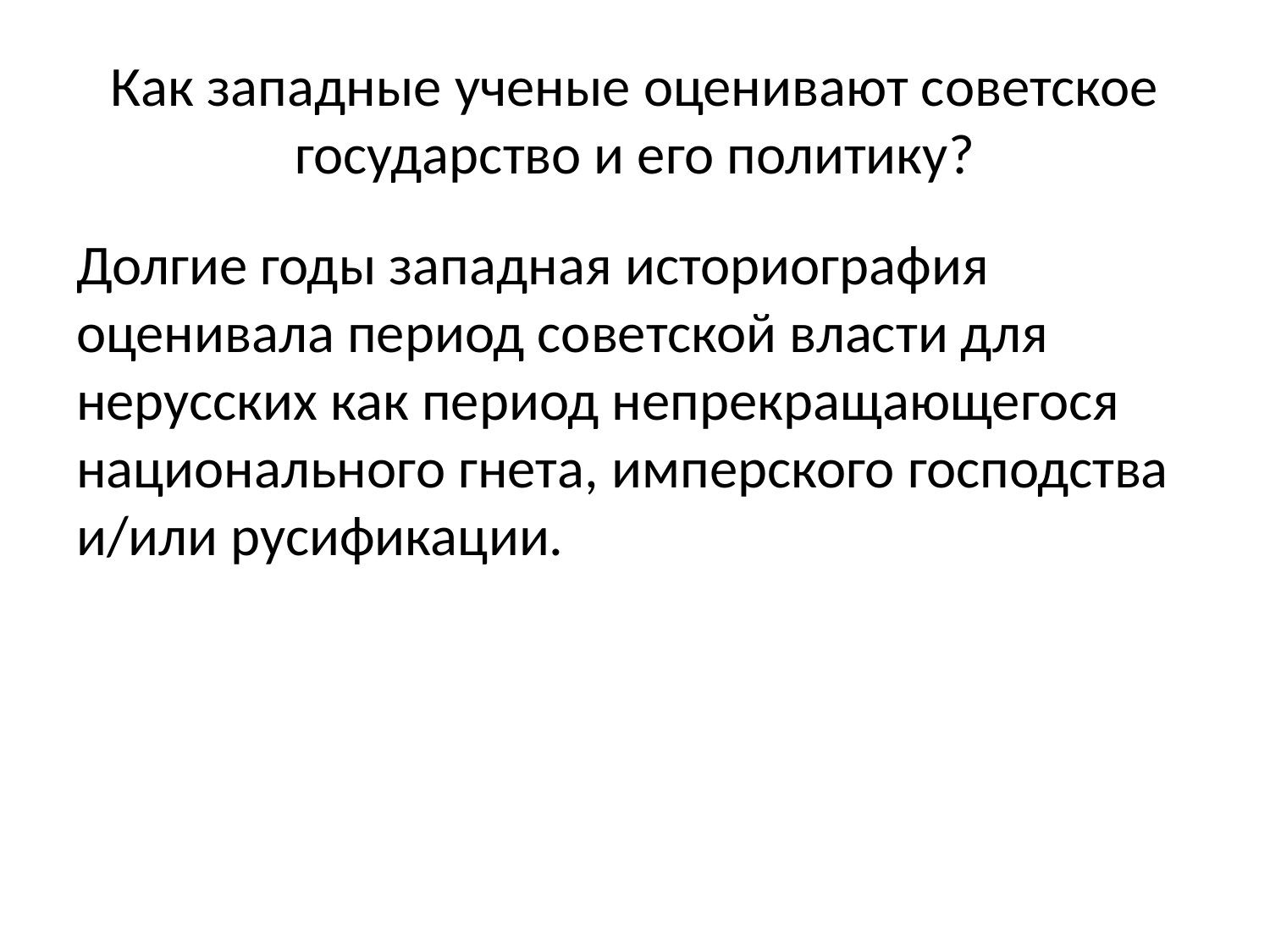

# Как западные ученые оценивают советское государство и его политику?
Долгие годы западная историография оценивала период советской власти для нерусских как период непрекращающегося национального гнета, имперского господства и/или русификации.